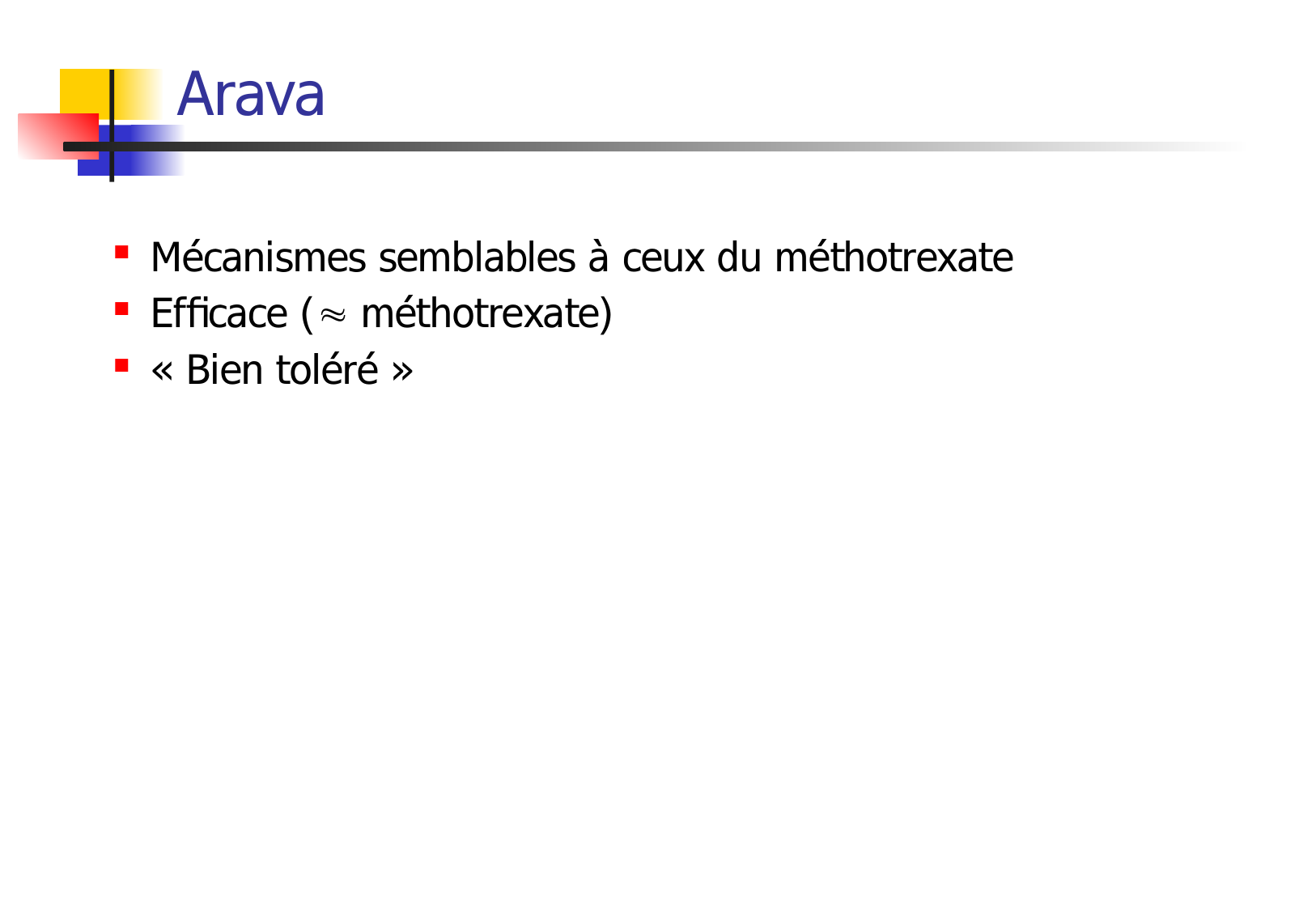

# Arava

Mécanismes semblables à ceux du méthotrexate
Efficace (≈ méthotrexate)
« Bien toléré »